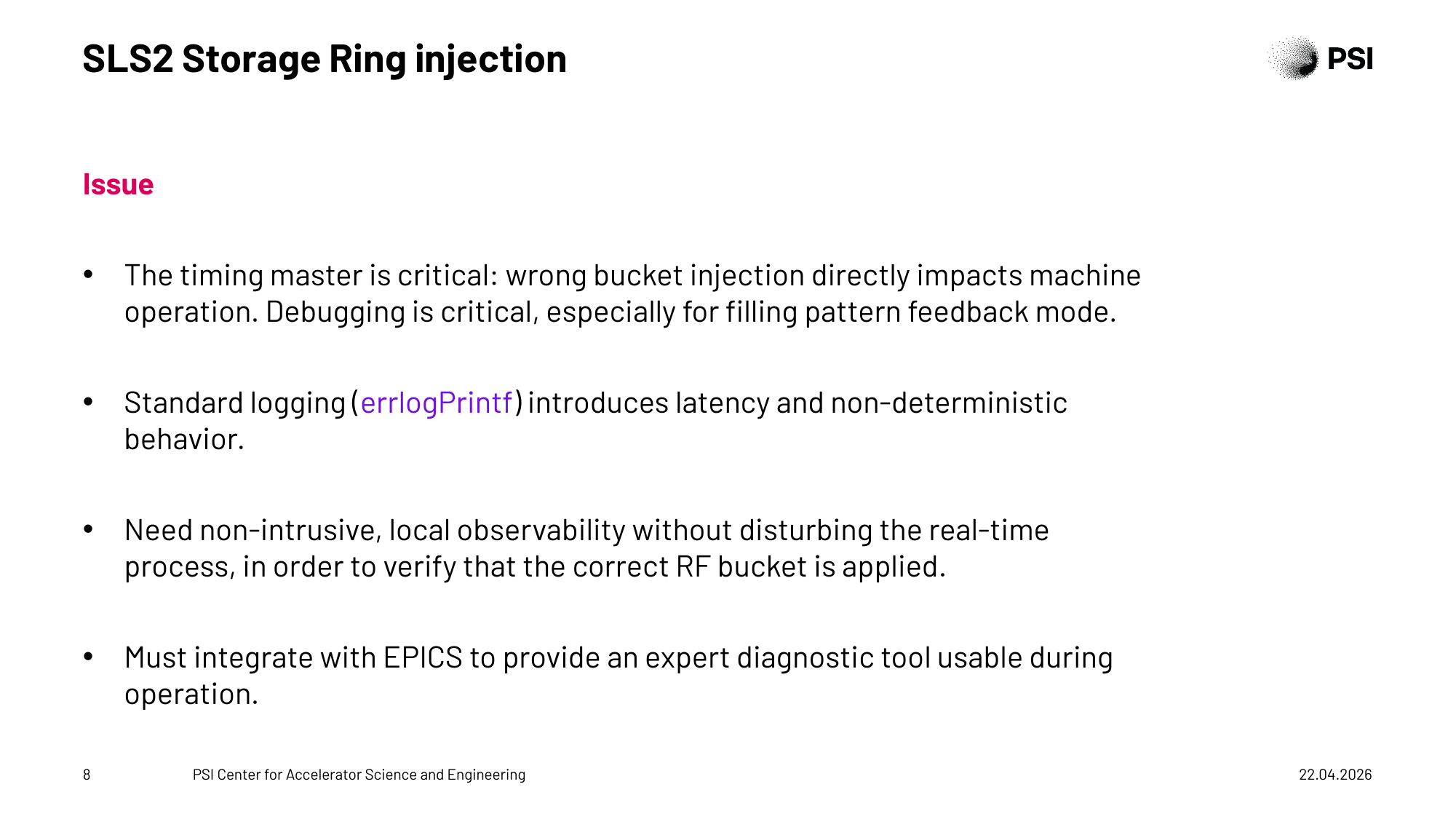

# SLS2 Storage Ring injection
Issue

The timing master is critical: wrong bucket injection directly impacts machine operation. Debugging is critical, especially for filling pattern feedback mode.

Standard logging (errlogPrintf) introduces latency and non-deterministic behavior.

Need non-intrusive, local observability without disturbing the real-time process, in order to verify that the correct RF bucket is applied.

Must integrate with EPICS to provide an expert diagnostic tool usable during operation.
8
PSI Center for Accelerator Science and Engineering
22.04.2026